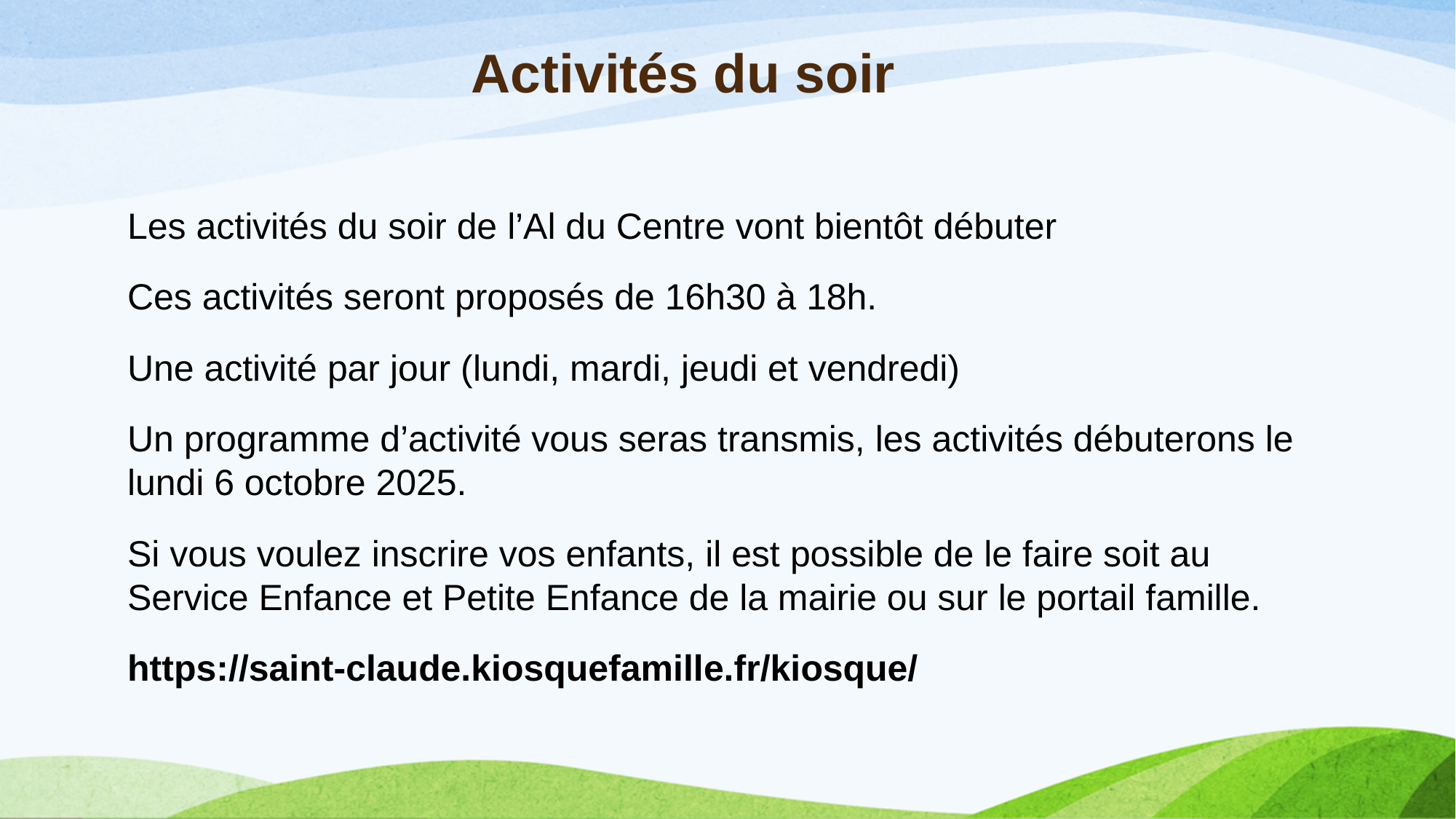

# Activités du soir
Les activités du soir de l’Al du Centre vont bientôt débuter
Ces activités seront proposés de 16h30 à 18h.
Une activité par jour (lundi, mardi, jeudi et vendredi)
Un programme d’activité vous seras transmis, les activités débuterons le lundi 6 octobre 2025.
Si vous voulez inscrire vos enfants, il est possible de le faire soit au Service Enfance et Petite Enfance de la mairie ou sur le portail famille.
https://saint-claude.kiosquefamille.fr/kiosque/